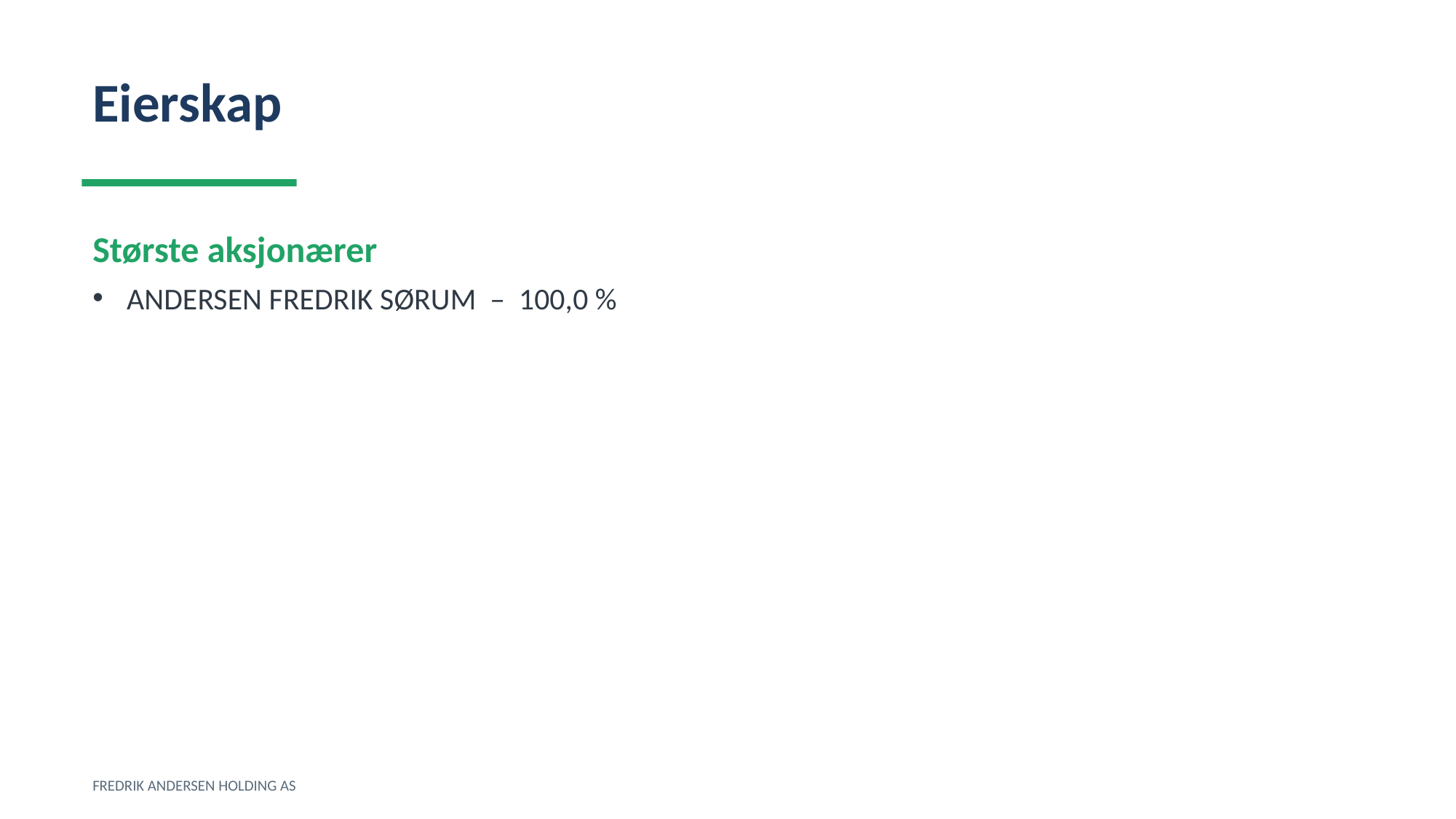

Eierskap

Største aksjonærer
ANDERSEN FREDRIK SØRUM  –  100,0 %
FREDRIK ANDERSEN HOLDING AS